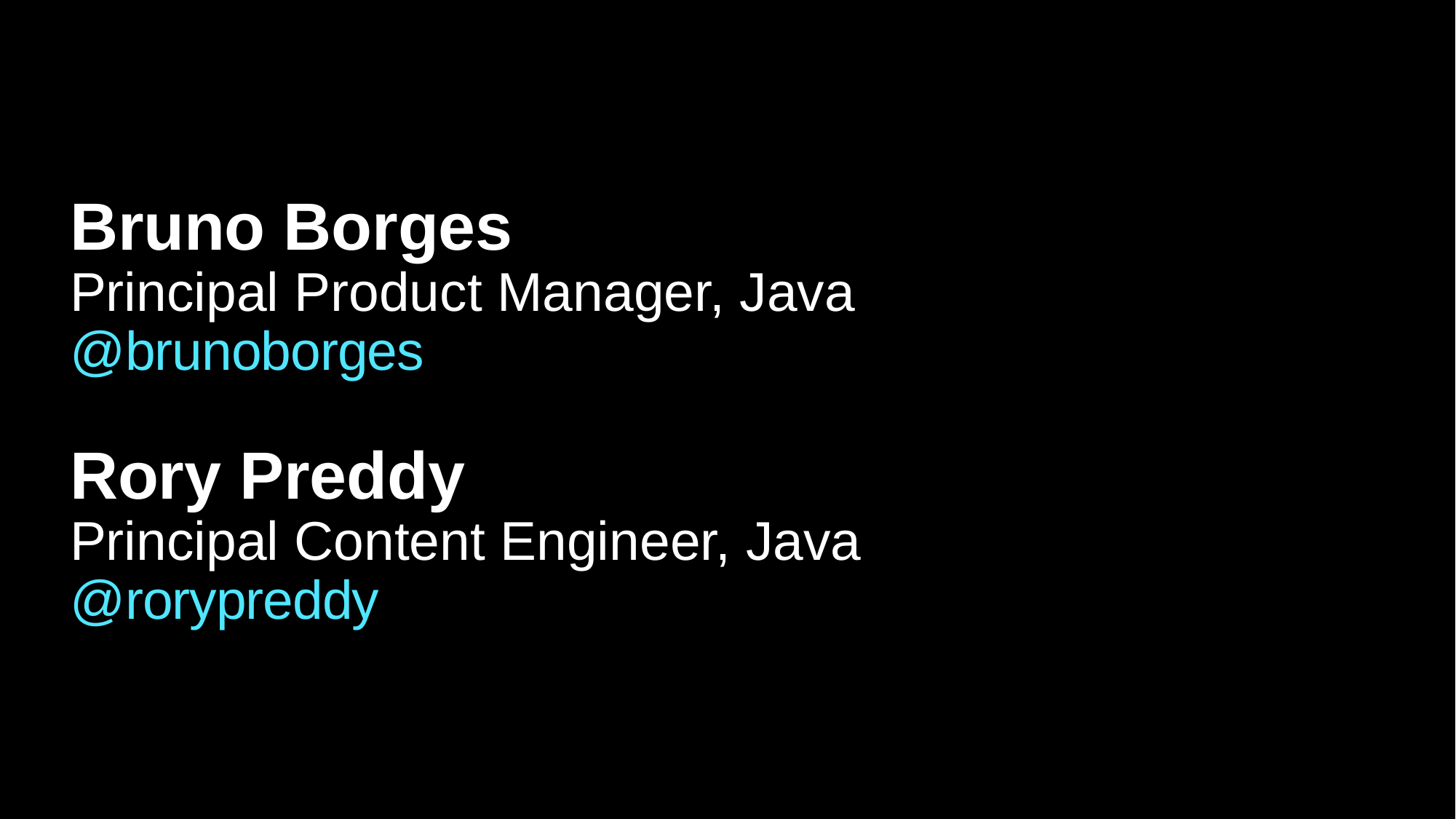

# Bruno Borges Principal Product Manager, Java @brunoborges Rory Preddy Principal Content Engineer, Java @rorypreddy